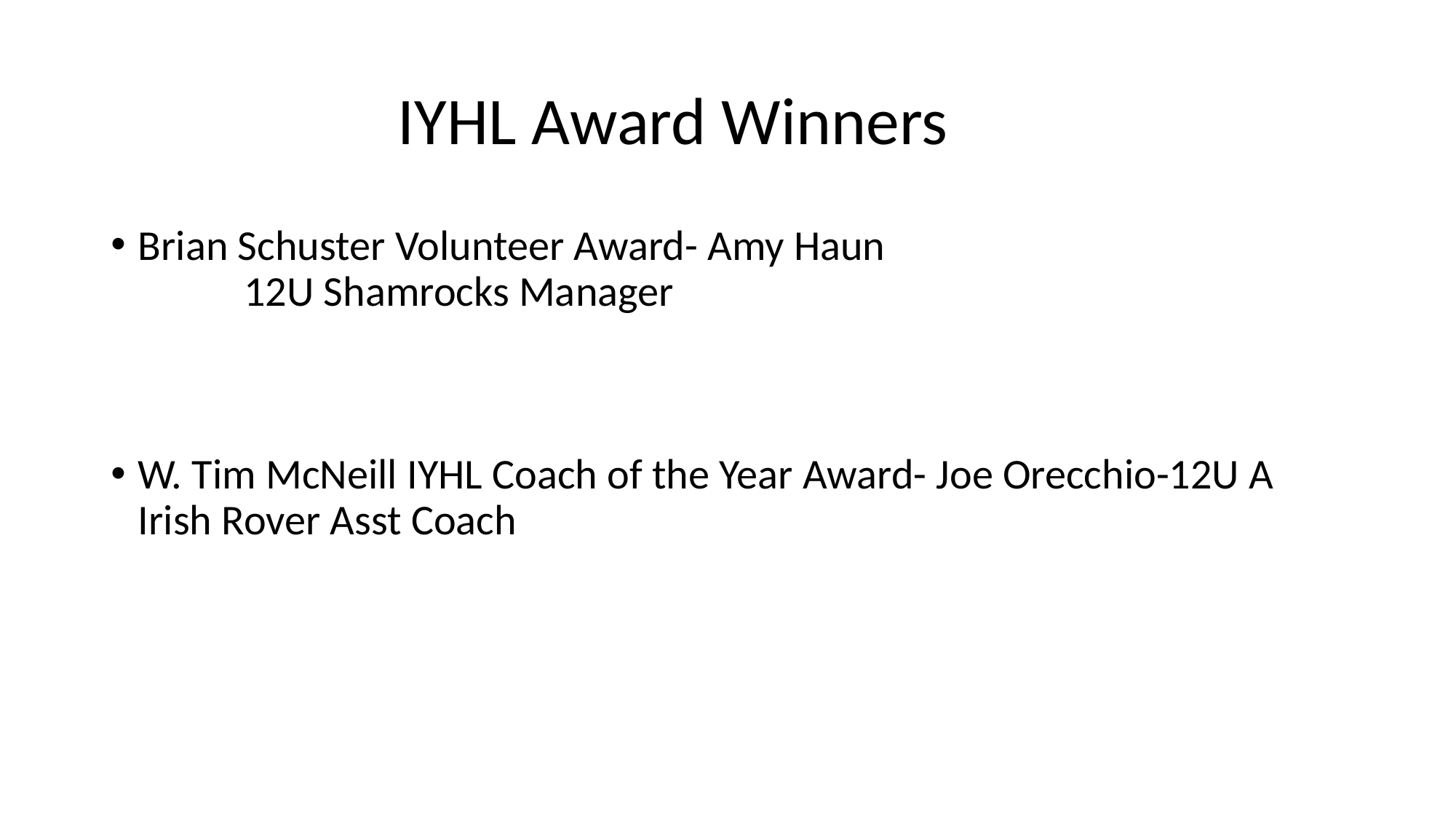

# IYHL Award Winners
Brian Schuster Volunteer Award- Amy Haun                                                           12U Shamrocks Manager

W. Tim McNeill IYHL Coach of the Year Award- Joe Orecchio-12U A Irish Rover Asst Coach